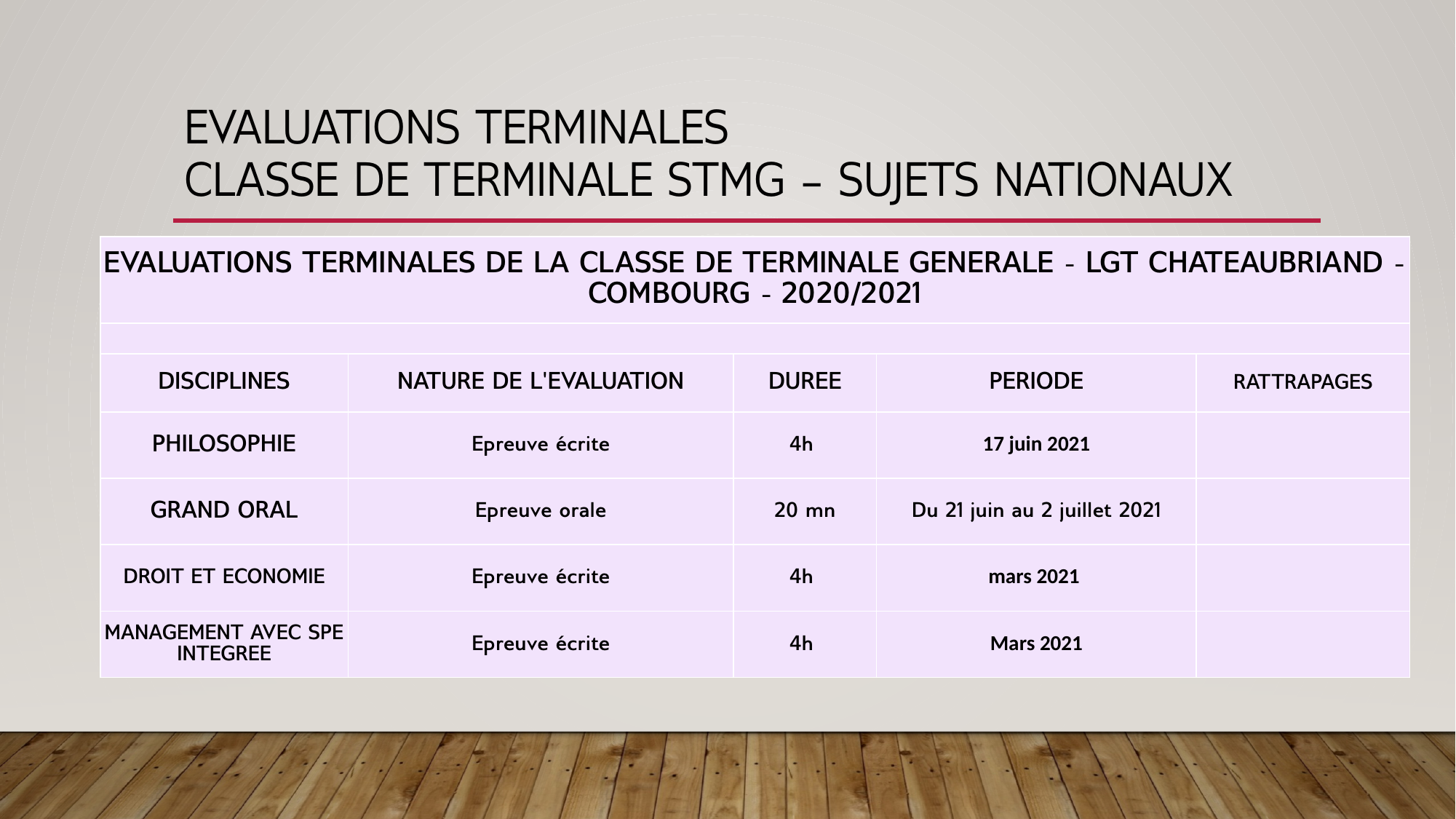

# EVALUATIONS TERMINALES CLASSE DE TERMINALE STMG – SUJETS NATIONAUX
| EVALUATIONS TERMINALES DE LA CLASSE DE TERMINALE GENERALE - LGT CHATEAUBRIAND - COMBOURG - 2020/2021 |  |  |  |  |
| --- | --- | --- | --- | --- |
|  |  |  |  |  |
| DISCIPLINES | NATURE DE L'EVALUATION | DUREE | PERIODE | RATTRAPAGES |
| PHILOSOPHIE | Epreuve écrite | 4h | 17 juin 2021 |  |
| GRAND ORAL | Epreuve orale | 20 mn | Du 21 juin au 2 juillet 2021 |  |
| DROIT ET ECONOMIE | Epreuve écrite | 4h | mars 2021 |  |
| MANAGEMENT AVEC SPE INTEGREE | Epreuve écrite | 4h | Mars 2021 |  |